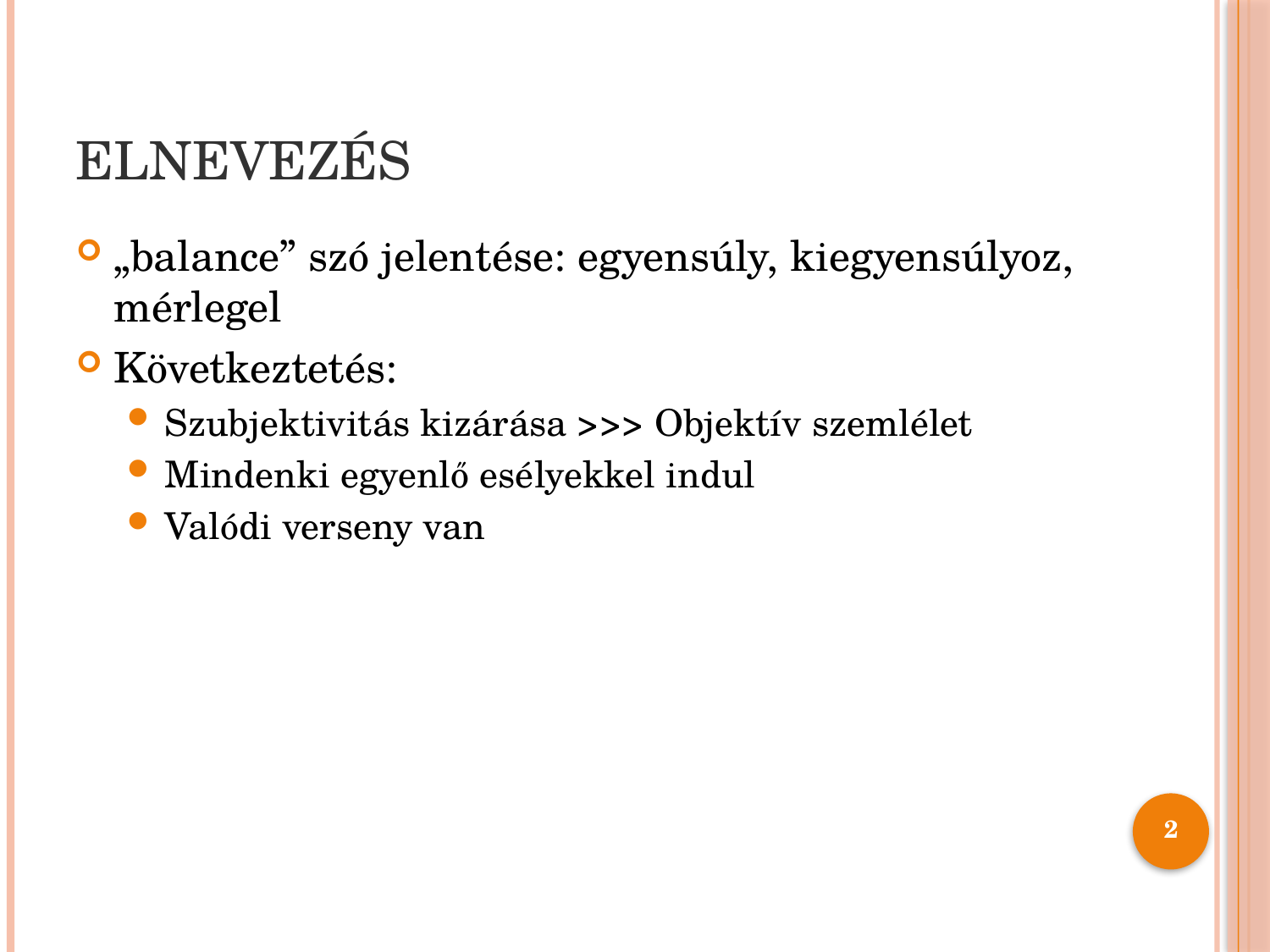

# Elnevezés
„balance” szó jelentése: egyensúly, kiegyensúlyoz, mérlegel
Következtetés:
Szubjektivitás kizárása >>> Objektív szemlélet
Mindenki egyenlő esélyekkel indul
Valódi verseny van
2